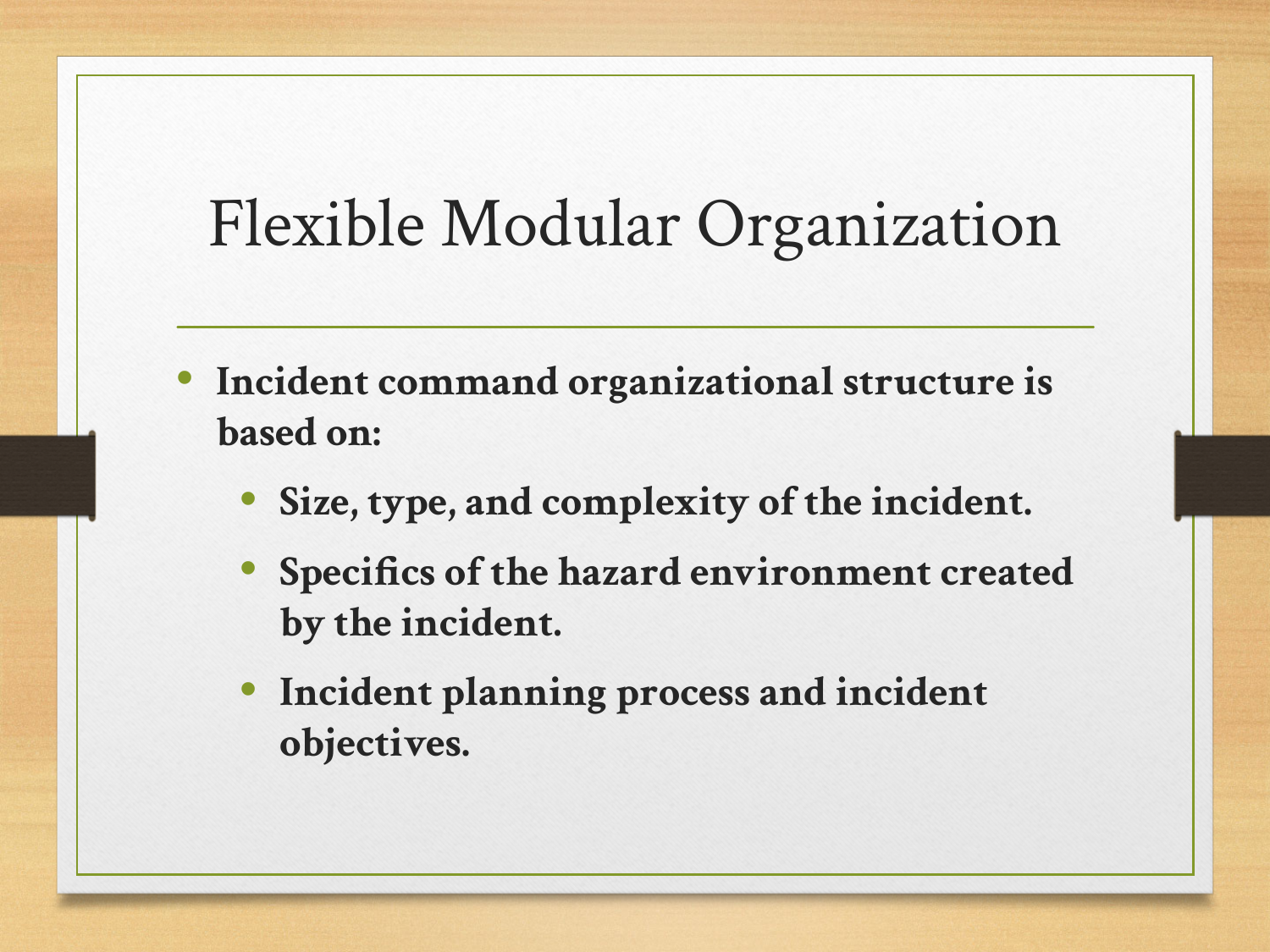

# Flexible Modular Organization
Incident command organizational structure is based on:
Size, type, and complexity of the incident.
Specifics of the hazard environment created by the incident.
Incident planning process and incident objectives.